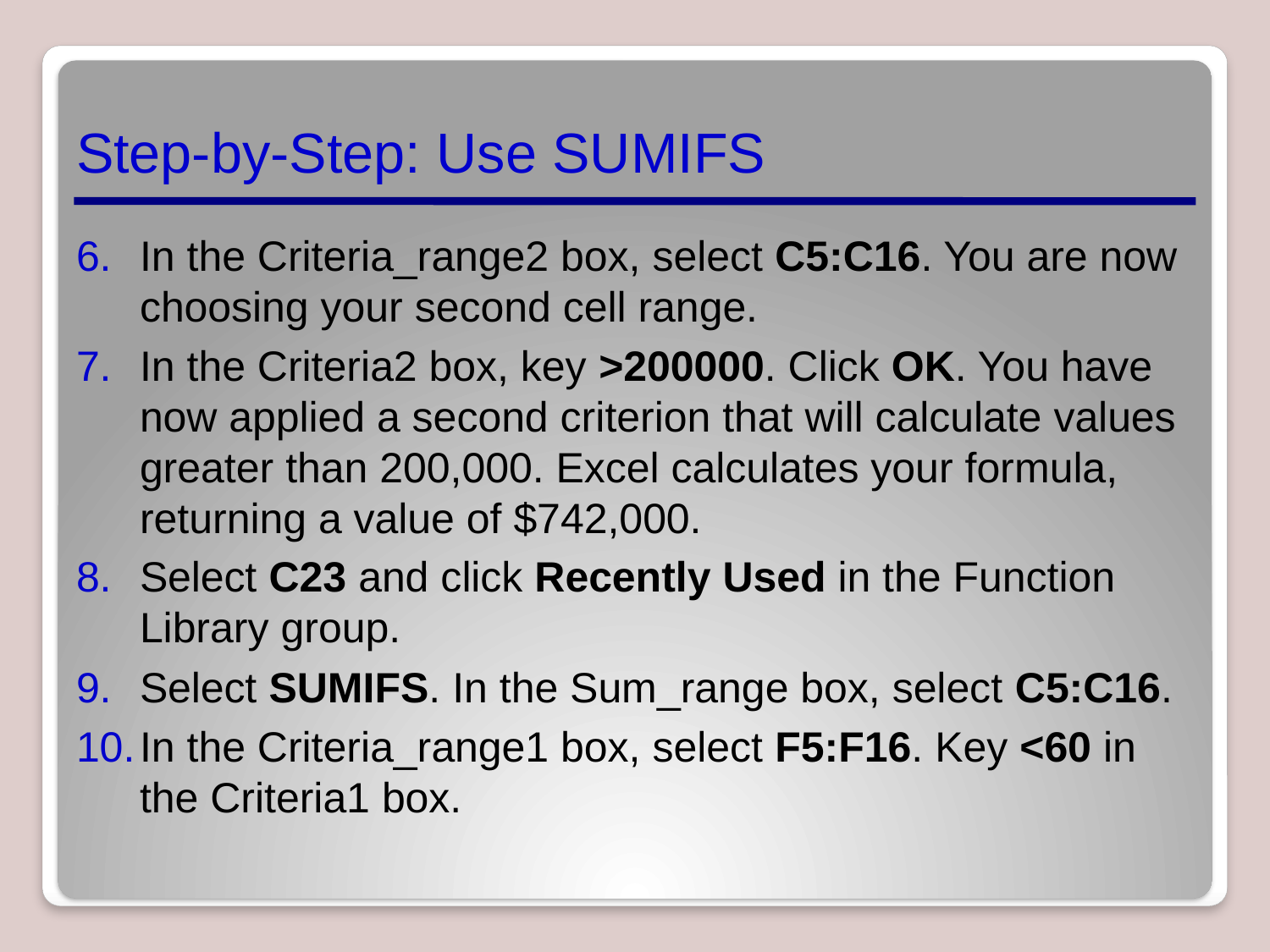

# Step-by-Step: Use SUMIFS
In the Criteria_range2 box, select C5:C16. You are now choosing your second cell range.
In the Criteria2 box, key >200000. Click OK. You have now applied a second criterion that will calculate values greater than 200,000. Excel calculates your formula, returning a value of $742,000.
Select C23 and click Recently Used in the Function Library group.
Select SUMIFS. In the Sum_range box, select C5:C16.
In the Criteria_range1 box, select F5:F16. Key <60 in the Criteria1 box.